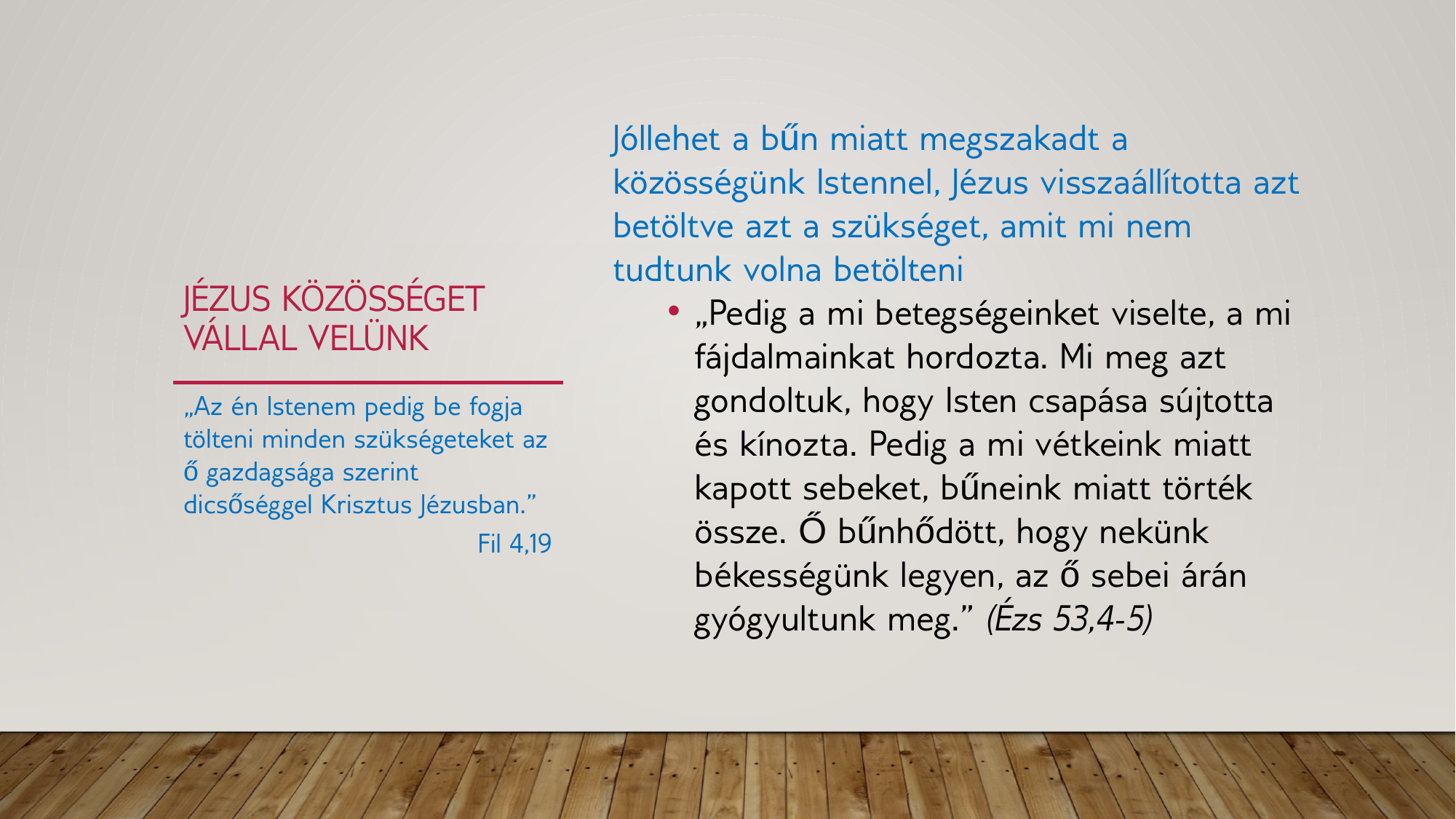

Jóllehet a bűn miatt megszakadt a közösségünk Istennel, Jézus visszaállította azt betöltve azt a szükséget, amit mi nem tudtunk volna betölteni
„Pedig a mi betegségeinket viselte, a mi fájdalmainkat hordozta. Mi meg azt gondoltuk, hogy Isten csapása sújtotta és kínozta. Pedig a mi vétkeink miatt kapott sebeket, bűneink miatt törték össze. Ő bűnhődött, hogy nekünk békességünk legyen, az ő sebei árán gyógyultunk meg.” (Ézs 53,4-5)
# Jézus közösséget vállal velünk
„Az én Istenem pedig be fogja tölteni minden szükségeteket az ő gazdagsága szerint dicsőséggel Krisztus Jézusban.”
Fil 4,19